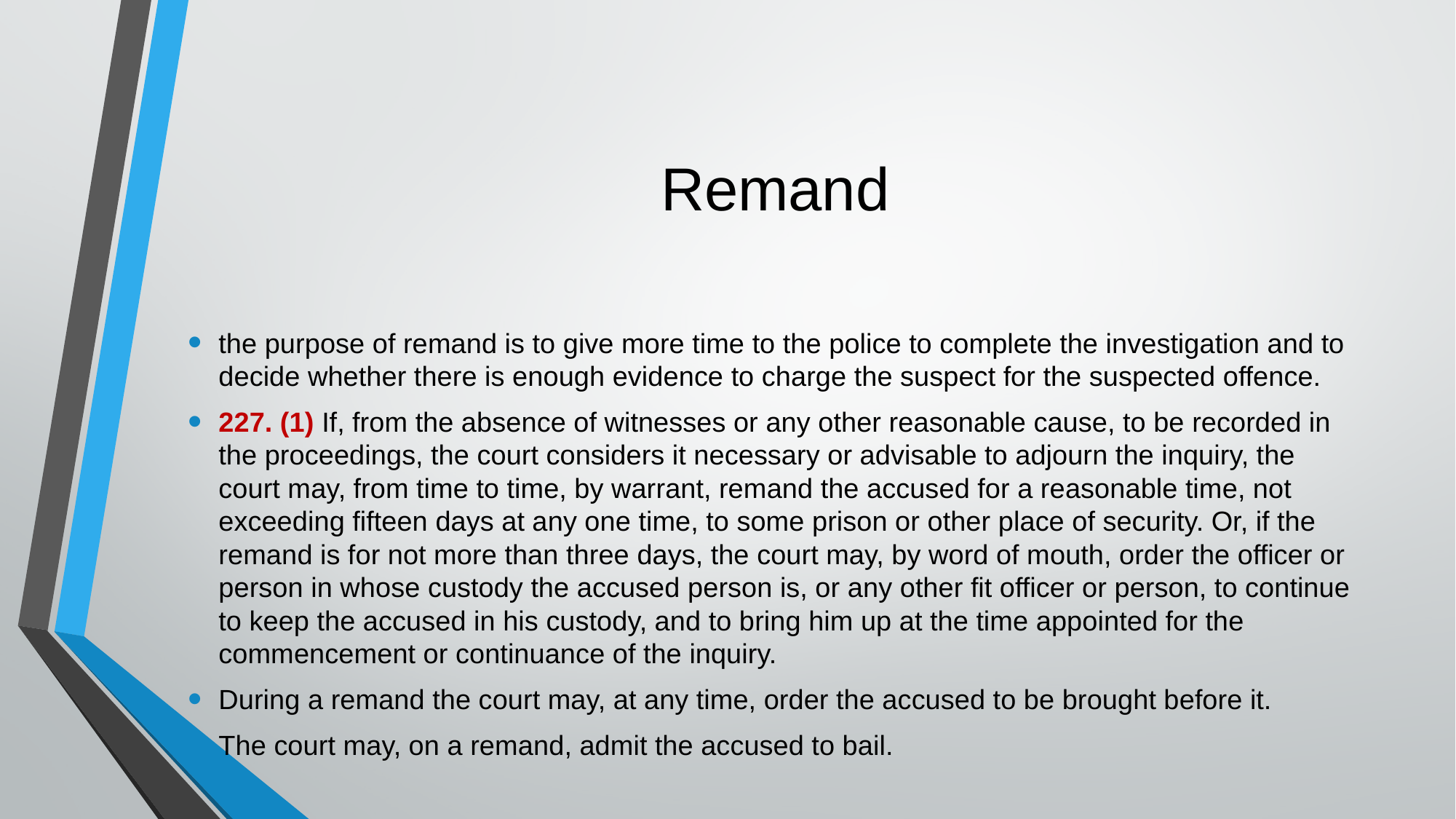

# Remand
the purpose of remand is to give more time to the police to complete the investigation and to decide whether there is enough evidence to charge the suspect for the suspected offence.
227. (1) If, from the absence of witnesses or any other reasonable cause, to be recorded in the proceedings, the court considers it necessary or advisable to adjourn the inquiry, the court may, from time to time, by warrant, remand the accused for a reasonable time, not exceeding fifteen days at any one time, to some prison or other place of security. Or, if the remand is for not more than three days, the court may, by word of mouth, order the officer or person in whose custody the accused person is, or any other fit officer or person, to continue to keep the accused in his custody, and to bring him up at the time appointed for the commencement or continuance of the inquiry.
During a remand the court may, at any time, order the accused to be brought before it.
The court may, on a remand, admit the accused to bail.